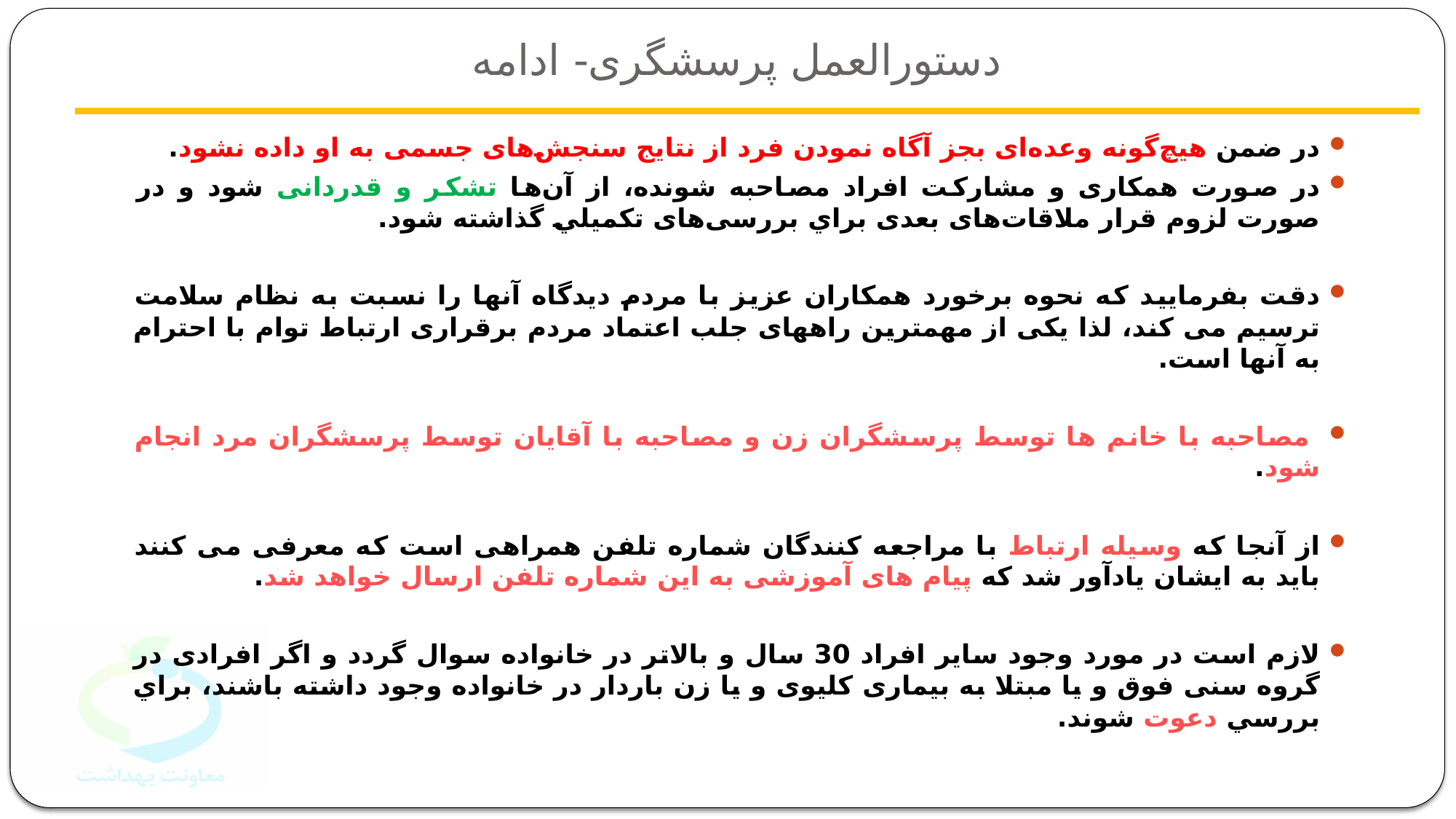

# دستورالعمل پرسشگری- ادامه
در ضمن هیچ‌گونه وعده‌ای بجز آگاه نمودن فرد از نتایج سنجش‌های جسمی به او داده نشود.
در صورت همکاری و مشارکت افراد مصاحبه شونده، از آن‌ها تشکر و قدردانی شود و در صورت لزوم قرار ملاقات‌های بعدی براي بررسی‌های تكميلي گذاشته شود.

دقت بفرمایید که نحوه برخورد همکاران عزیز با مردم دیدگاه آنها را نسبت به نظام سلامت ترسیم می کند، لذا یکی از مهمترین راههای جلب اعتماد مردم برقراری ارتباط توام با احترام به آنها است.

 مصاحبه با خانم ها توسط پرسشگران زن و مصاحبه با آقایان توسط پرسشگران مرد انجام شود.

از آنجا که وسیله ارتباط با مراجعه کنندگان شماره تلفن همراهی است که معرفی می کنند باید به ایشان یادآور شد که پیام های آموزشی به این شماره تلفن ارسال خواهد شد.

لازم است در مورد وجود سایر افراد 30 سال و بالاتر در خانواده سوال گردد و اگر افرادی در گروه سنی فوق و یا مبتلا به بیماری کلیوی و یا زن باردار در خانواده وجود داشته باشند، براي بررسي دعوت شوند.